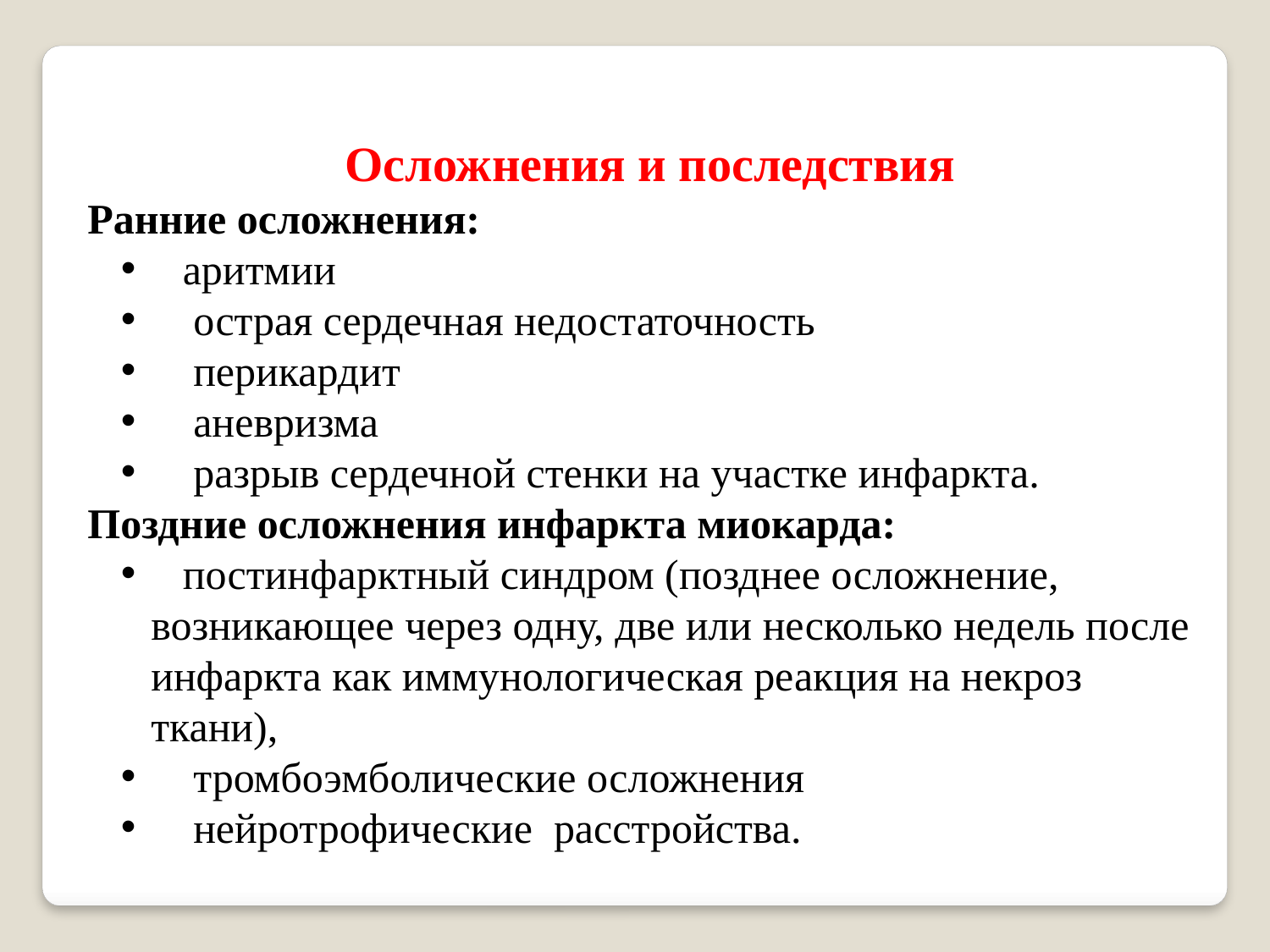

Осложнения и последствия
Ранние осложнения:
   аритмии
    острая сердечная недостаточность
    перикардит
    аневризма
    разрыв сердечной стенки на участке инфаркта.
Поздние осложнения инфаркта миокарда:
   постинфарктный синдром (позднее осложнение, возникающее через одну, две или несколько недель после инфаркта как иммунологическая реакция на некроз ткани),
    тромбоэмболические осложнения
    нейротрофические  расстройства.